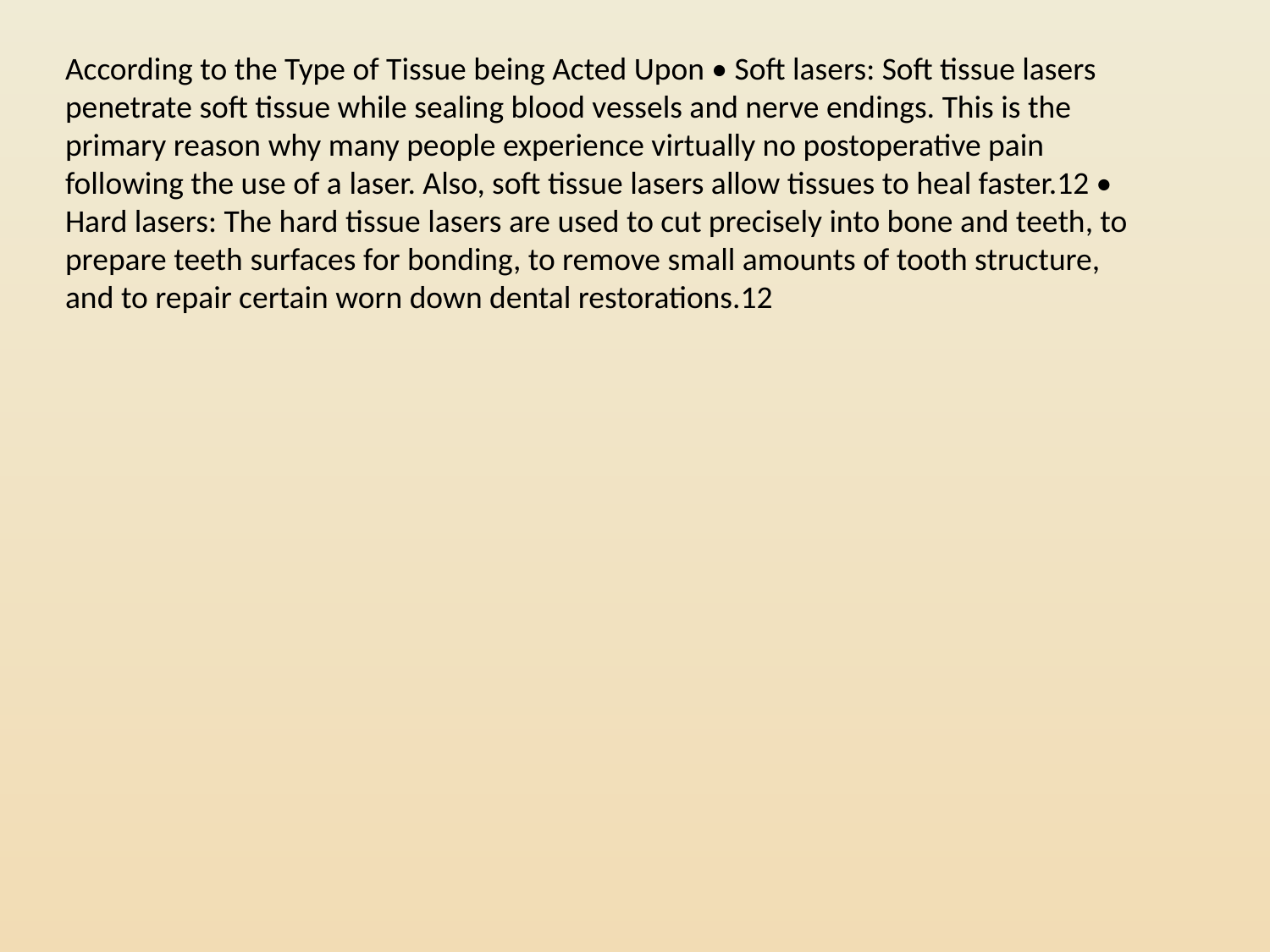

According to the Type of Tissue being Acted Upon • Soft lasers: Soft tissue lasers penetrate soft tissue while sealing blood vessels and nerve endings. This is the primary reason why many people experience virtually no postoperative pain following the use of a laser. Also, soft tissue lasers allow tissues to heal faster.12 • Hard lasers: The hard tissue lasers are used to cut precisely into bone and teeth, to prepare teeth surfaces for bonding, to remove small amounts of tooth structure, and to repair certain worn down dental restorations.12